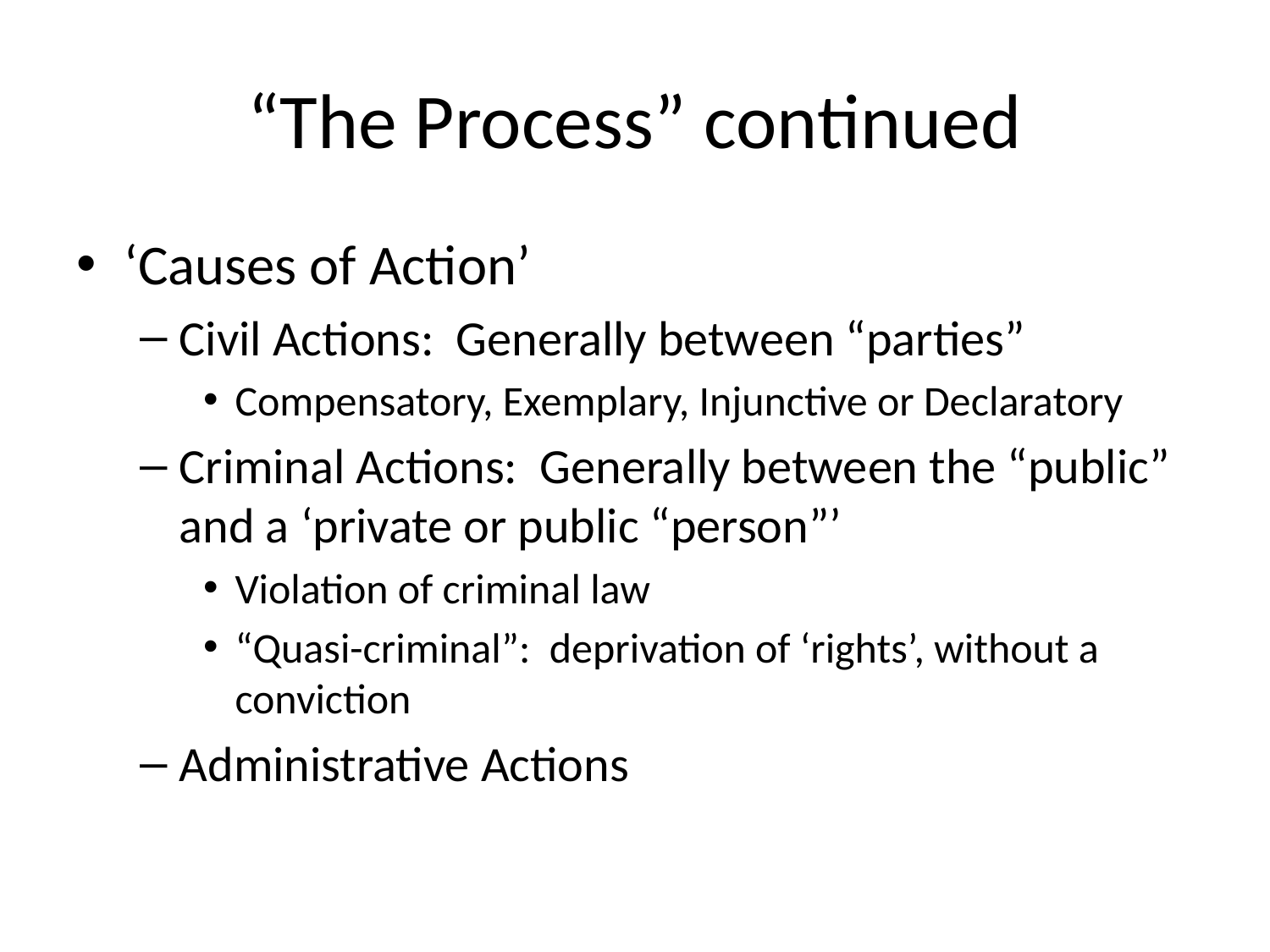

# “The Process” continued
‘Causes of Action’
Civil Actions:  Generally between “parties”
Compensatory, Exemplary, Injunctive or Declaratory
Criminal Actions:  Generally between the “public” and a ‘private or public “person”’
Violation of criminal law
“Quasi-criminal”:  deprivation of ‘rights’, without a conviction
Administrative Actions